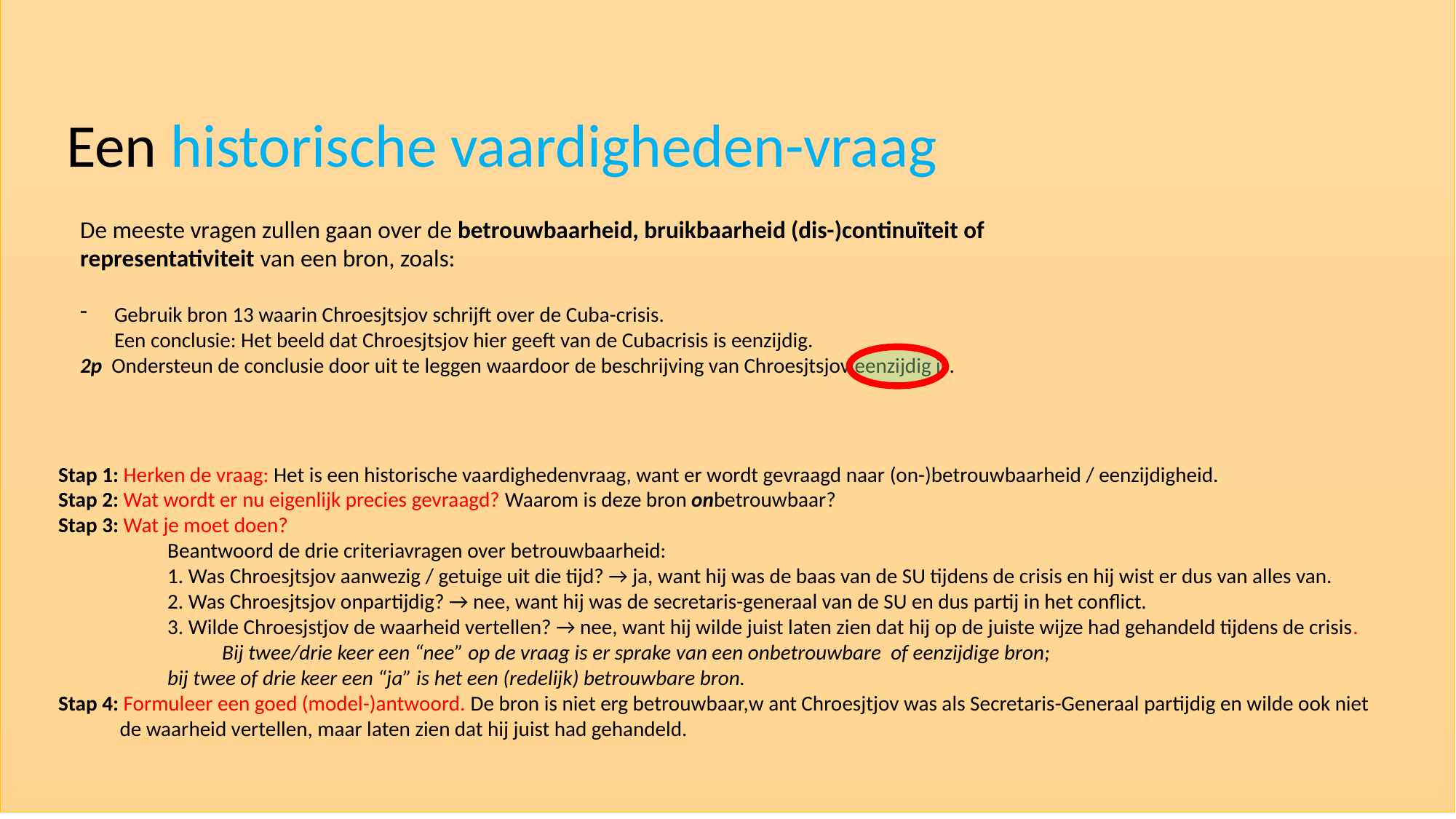

Een historische vaardigheden-vraag
De meeste vragen zullen gaan over de betrouwbaarheid, bruikbaarheid (dis-)continuïteit of representativiteit van een bron, zoals:

Gebruik bron 13 waarin Chroesjtsjov schrijft over de Cuba-crisis.
	Een conclusie: Het beeld dat Chroesjtsjov hier geeft van de Cubacrisis is eenzijdig.
2p  Ondersteun de conclusie door uit te leggen waardoor de beschrijving van Chroesjtsjov eenzijdig is.

Stap 1: Herken de vraag: Het is een historische vaardighedenvraag, want er wordt gevraagd naar (on-)betrouwbaarheid / eenzijdigheid.
Stap 2: Wat wordt er nu eigenlijk precies gevraagd? Waarom is deze bron onbetrouwbaar?
Stap 3: Wat je moet doen?
	Beantwoord de drie criteriavragen over betrouwbaarheid:
	1. Was Chroesjtsjov aanwezig / getuige uit die tijd? → ja, want hij was de baas van de SU tijdens de crisis en hij wist er dus van alles van.
	2. Was Chroesjtsjov onpartijdig? → nee, want hij was de secretaris-generaal van de SU en dus partij in het conflict.
	3. Wilde Chroesjstjov de waarheid vertellen? → nee, want hij wilde juist laten zien dat hij op de juiste wijze had gehandeld tijdens de crisis.
	Bij twee/drie keer een “nee” op de vraag is er sprake van een onbetrouwbare  of eenzijdige bron;
bij twee of drie keer een “ja” is het een (redelijk) betrouwbare bron.
Stap 4: Formuleer een goed (model-)antwoord. De bron is niet erg betrouwbaar,w ant Chroesjtjov was als Secretaris-Generaal partijdig en wilde ook niet
             de waarheid vertellen, maar laten zien dat hij juist had gehandeld.